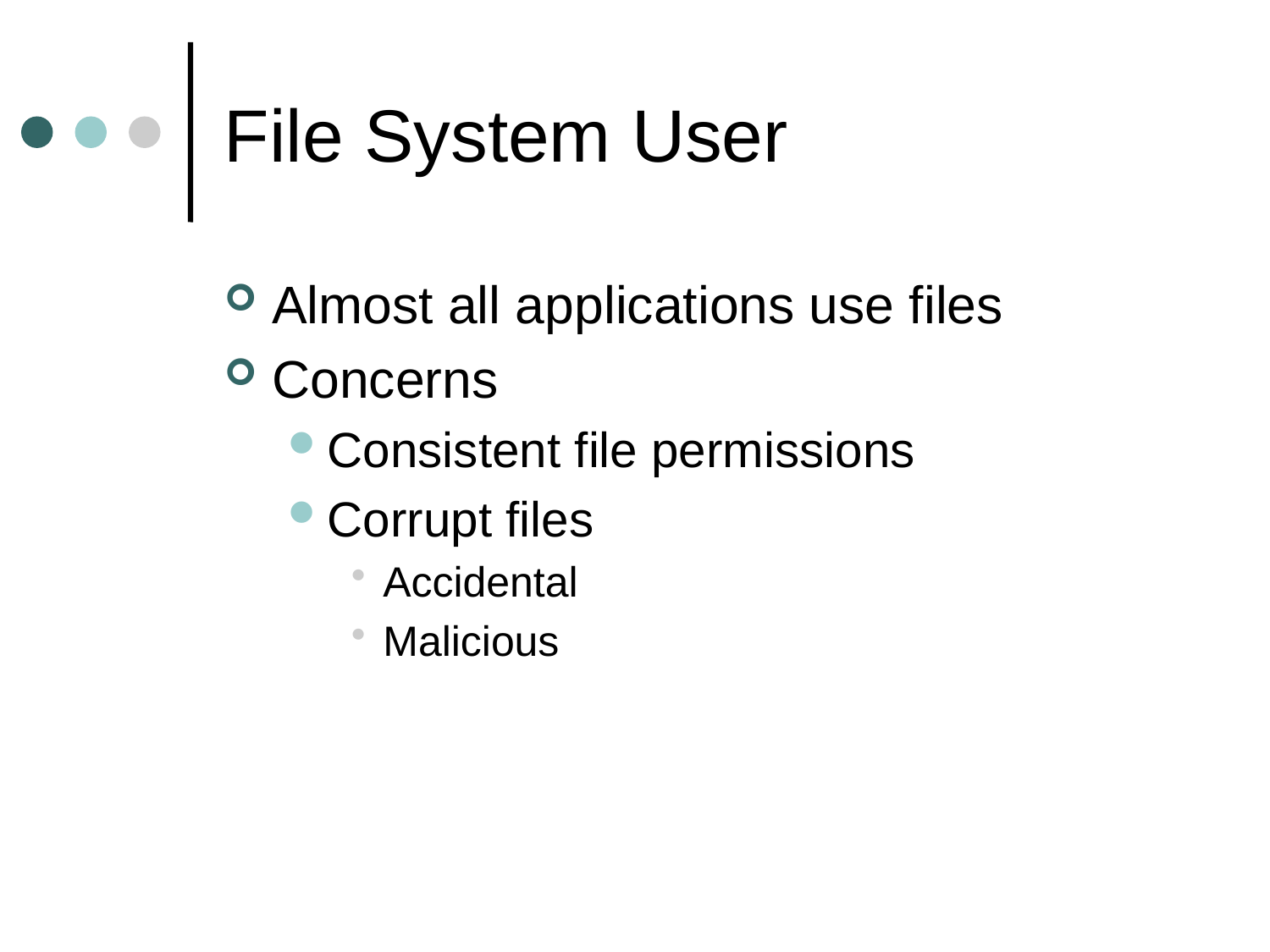

# File System User
Almost all applications use files
Concerns
Consistent file permissions
Corrupt files
Accidental
Malicious